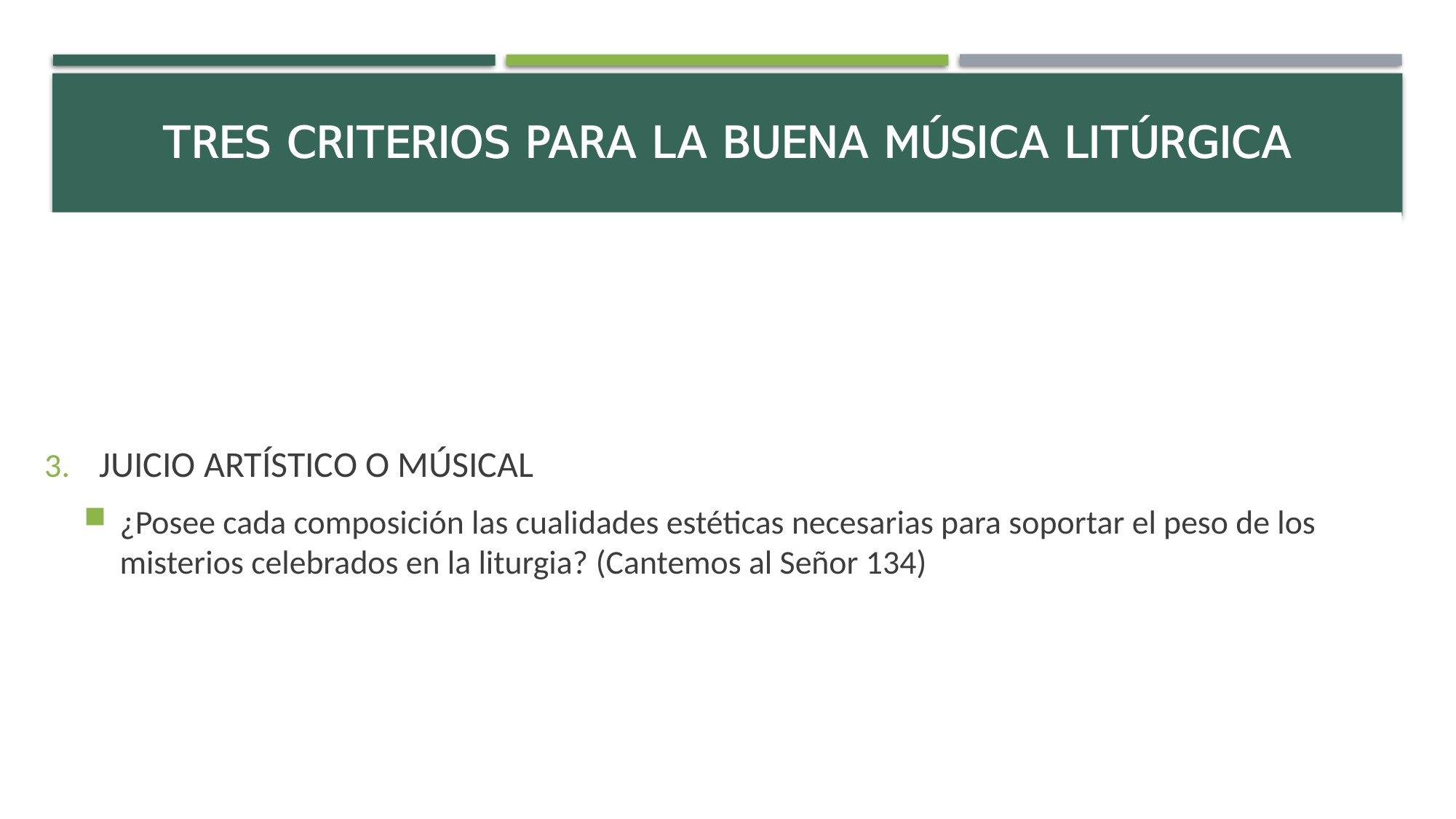

# ACTIVITY

Tres criterios para la buena música litúrgica

JUICIO ARTÍSTICO O MÚSICAL
¿Posee cada composición las cualidades estéticas necesarias para soportar el peso de los misterios celebrados en la liturgia? (Cantemos al Señor 134)